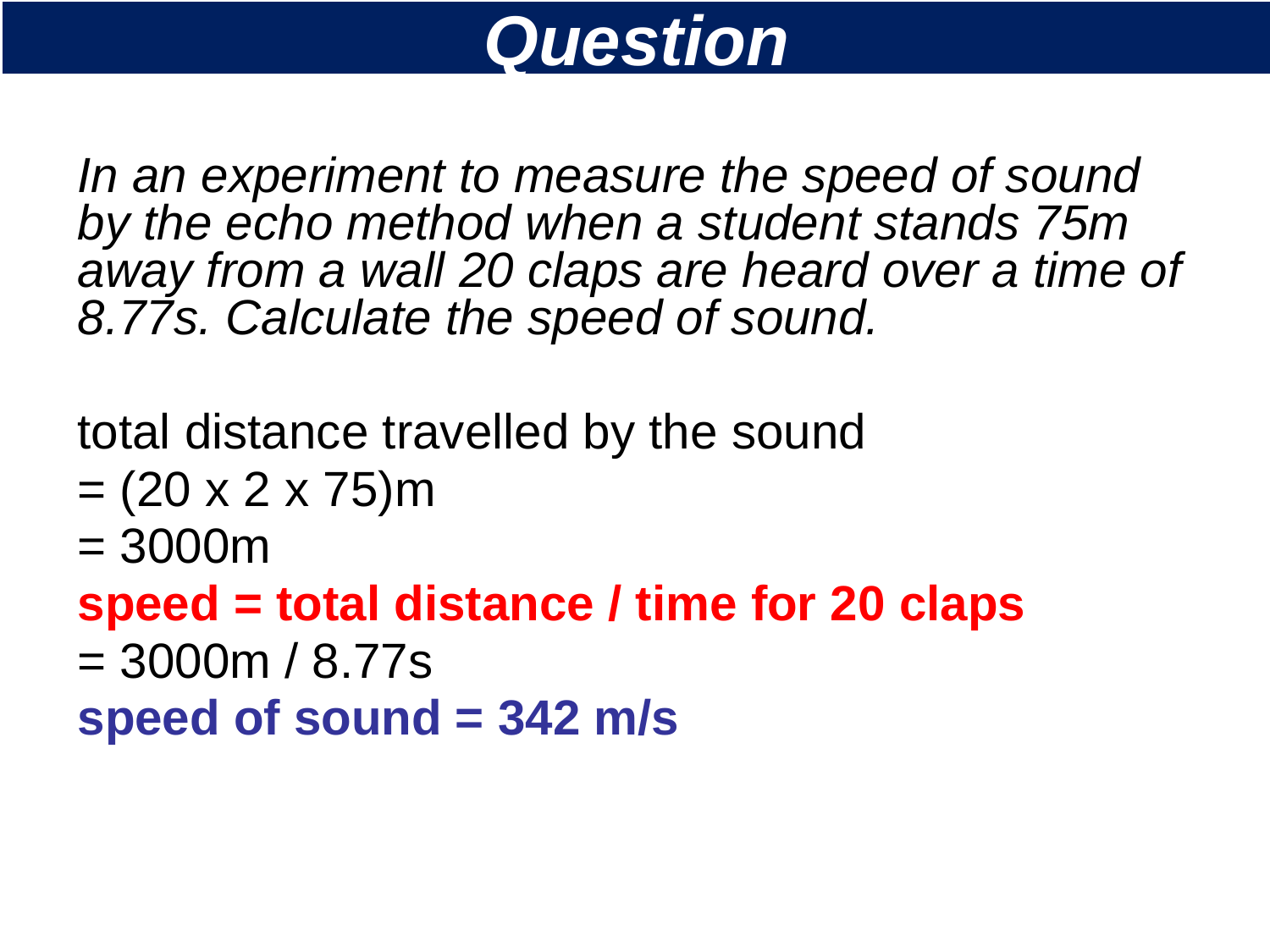

# Question
In an experiment to measure the speed of sound by the echo method when a student stands 75m away from a wall 20 claps are heard over a time of 8.77s. Calculate the speed of sound.

total distance travelled by the sound
= (20 x 2 x 75)m
= 3000m
speed = total distance / time for 20 claps
= 3000m / 8.77s
speed of sound = 342 m/s